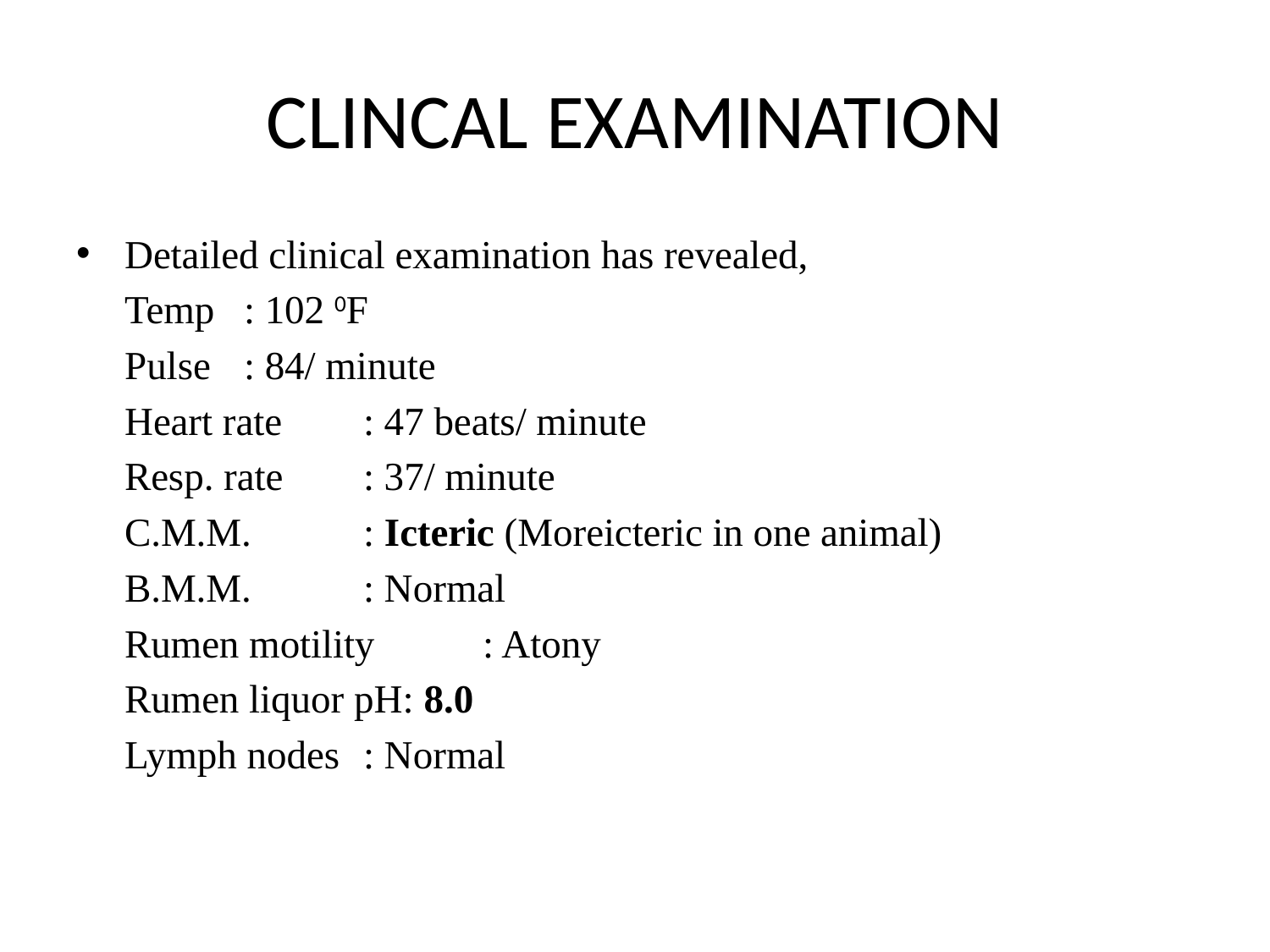

# CLINCAL EXAMINATION
Detailed clinical examination has revealed,
			Temp		: 102 0F
			Pulse		: 84/ minute
			Heart rate	: 47 beats/ minute
			Resp. rate	: 37/ minute
			C.M.M.		: Icteric (Moreicteric in one animal)
			B.M.M.		: Normal
			Rumen motility	: Atony
			Rumen liquor pH: 8.0
			Lymph nodes	: Normal